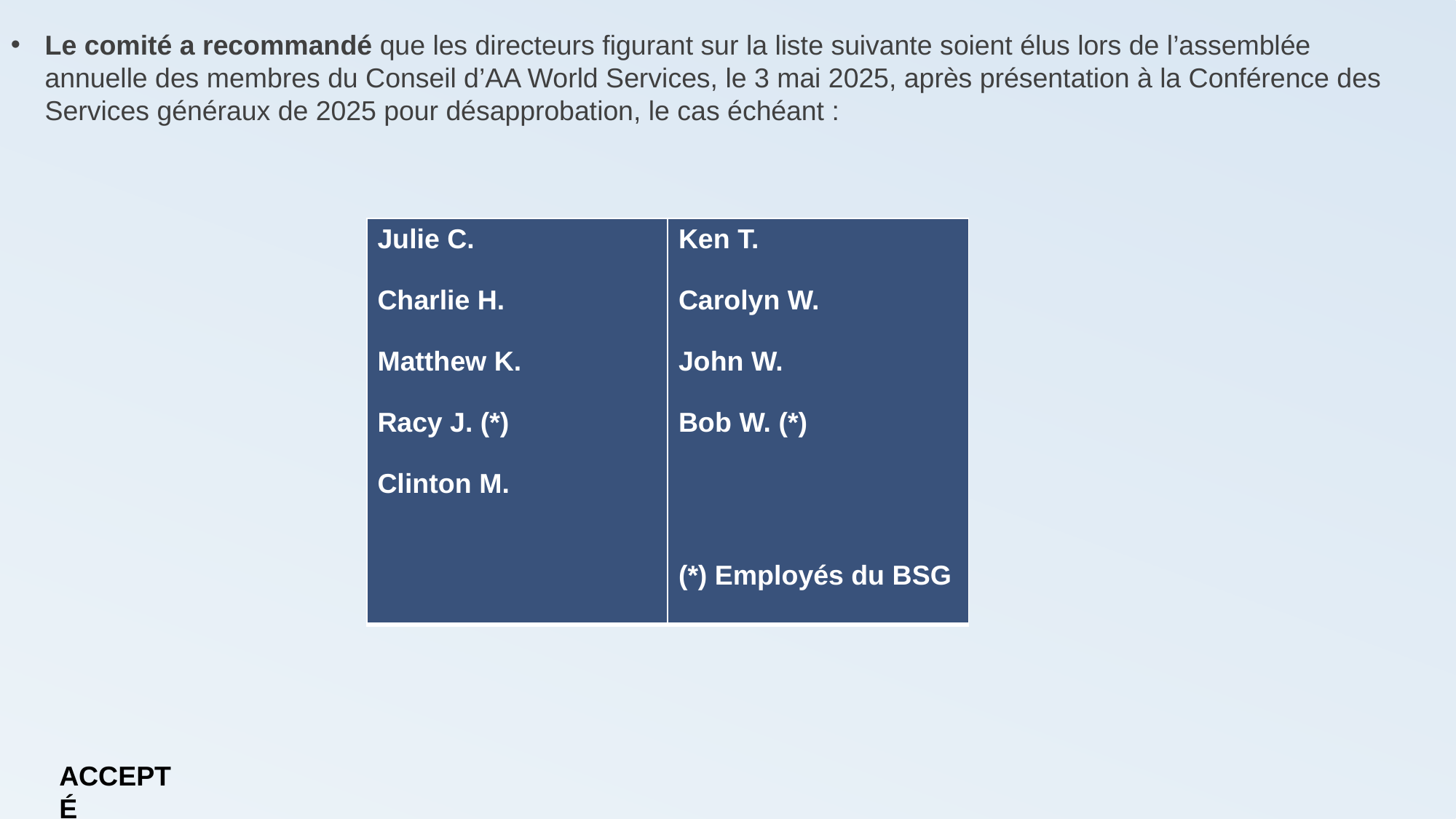

Le comité a recommandé que les directeurs figurant sur la liste suivante soient élus lors de l’assemblée annuelle des membres du Conseil d’AA World Services, le 3 mai 2025, après présentation à la Conférence des Services généraux de 2025 pour désapprobation, le cas échéant :
| Julie C. Charlie H. Matthew K. Racy J. (\*) Clinton M. | Ken T. Carolyn W. John W. Bob W. (\*) (\*) Employés du BSG |
| --- | --- |
ACCEPTÉ